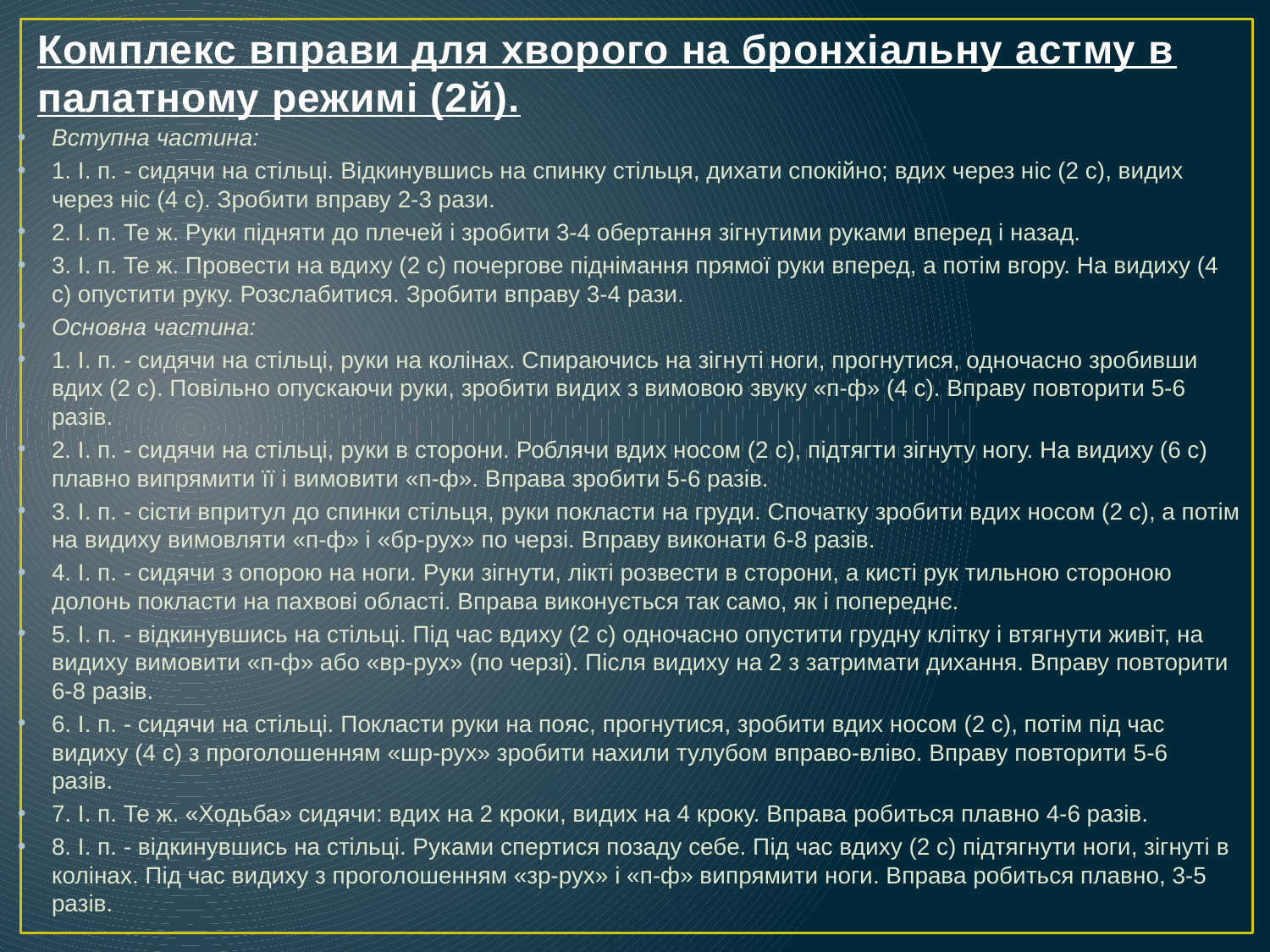

# Комплекс вправи для хворого на бронхіальну астму в палатному режимі (2й).
Вступна частина:
1. І. п. - сидячи на стільці. Відкинувшись на спинку стільця, дихати спокійно; вдих через ніс (2 с), видих через ніс (4 с). Зробити вправу 2-3 рази.
2. І. п. Те ж. Руки підняти до плечей і зробити 3-4 обертання зігнутими руками вперед і назад.
3. І. п. Те ж. Провести на вдиху (2 с) почергове піднімання прямої руки вперед, а потім вгору. На видиху (4 с) опустити руку. Розслабитися. Зробити вправу 3-4 рази.
Основна частина:
1. І. п. - сидячи на стільці, руки на колінах. Спираючись на зігнуті ноги, прогнутися, одночасно зробивши вдих (2 с). Повільно опускаючи руки, зробити видих з вимовою звуку «п-ф» (4 с). Вправу повторити 5-6 разів.
2. І. п. - сидячи на стільці, руки в сторони. Роблячи вдих носом (2 с), підтягти зігнуту ногу. На видиху (6 с) плавно випрямити її і вимовити «п-ф». Вправа зробити 5-6 разів.
3. І. п. - сісти впритул до спинки стільця, руки покласти на груди. Спочатку зробити вдих носом (2 с), а потім на видиху вимовляти «п-ф» і «бр-рух» по черзі. Вправу виконати 6-8 разів.
4. І. п. - сидячи з опорою на ноги. Руки зігнути, лікті розвести в сторони, а кисті рук тильною стороною долонь покласти на пахвові області. Вправа виконується так само, як і попереднє.
5. І. п. - відкинувшись на стільці. Під час вдиху (2 с) одночасно опустити грудну клітку і втягнути живіт, на видиху вимовити «п-ф» або «вр-рух» (по черзі). Після видиху на 2 з затримати дихання. Вправу повторити 6-8 разів.
6. І. п. - сидячи на стільці. Покласти руки на пояс, прогнутися, зробити вдих носом (2 с), потім під час видиху (4 с) з проголошенням «шр-рух» зробити нахили тулубом вправо-вліво. Вправу повторити 5-6 разів.
7. І. п. Те ж. «Ходьба» сидячи: вдих на 2 кроки, видих на 4 кроку. Вправа робиться плавно 4-6 разів.
8. І. п. - відкинувшись на стільці. Руками спертися позаду себе. Під час вдиху (2 с) підтягнути ноги, зігнуті в колінах. Під час видиху з проголошенням «зр-рух» і «п-ф» випрямити ноги. Вправа робиться плавно, 3-5 разів.